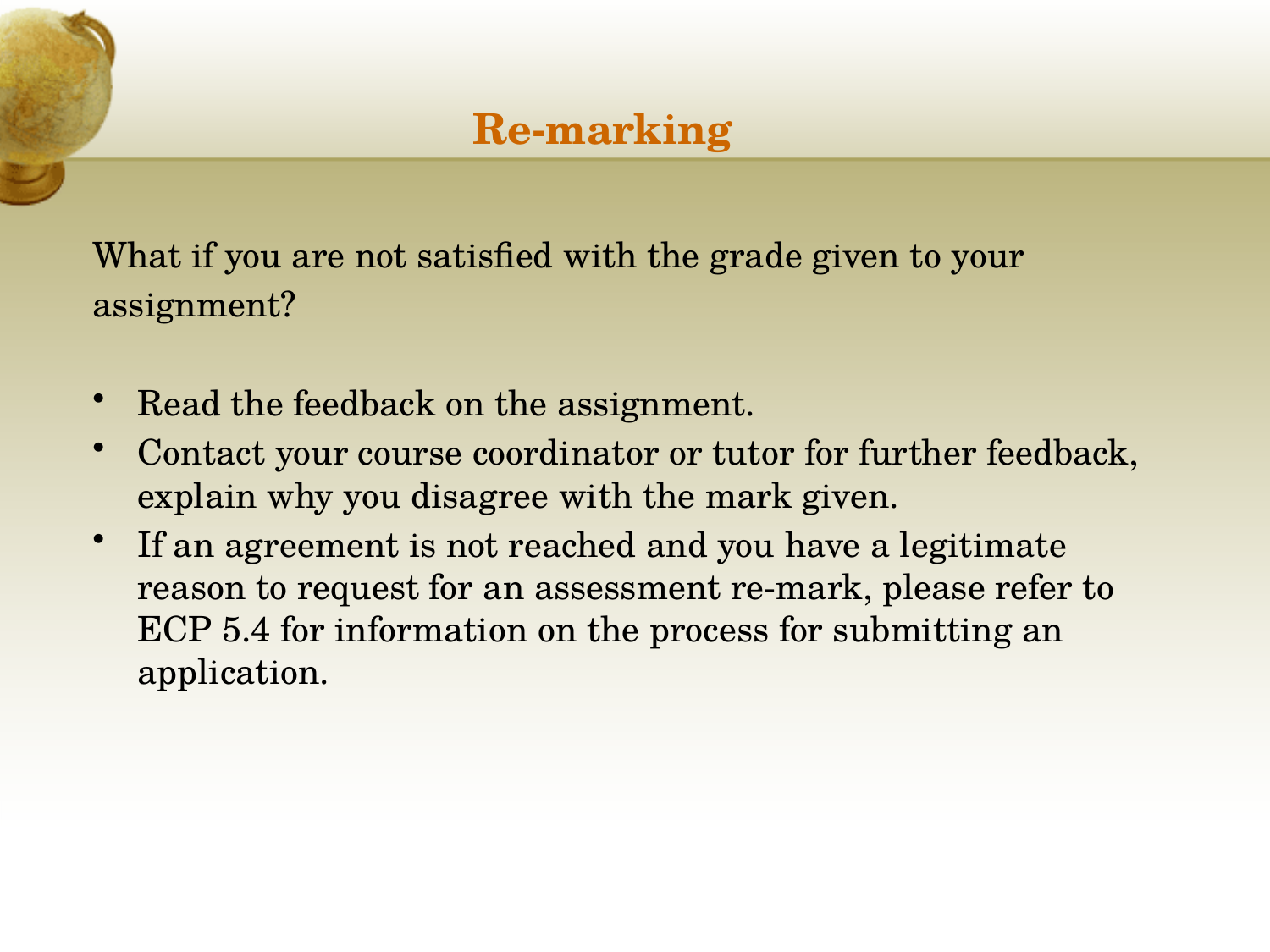

# Re-marking
What if you are not satisfied with the grade given to your
assignment?

Read the feedback on the assignment.
Contact your course coordinator or tutor for further feedback, explain why you disagree with the mark given.
If an agreement is not reached and you have a legitimate reason to request for an assessment re-mark, please refer to ECP 5.4 for information on the process for submitting an application.